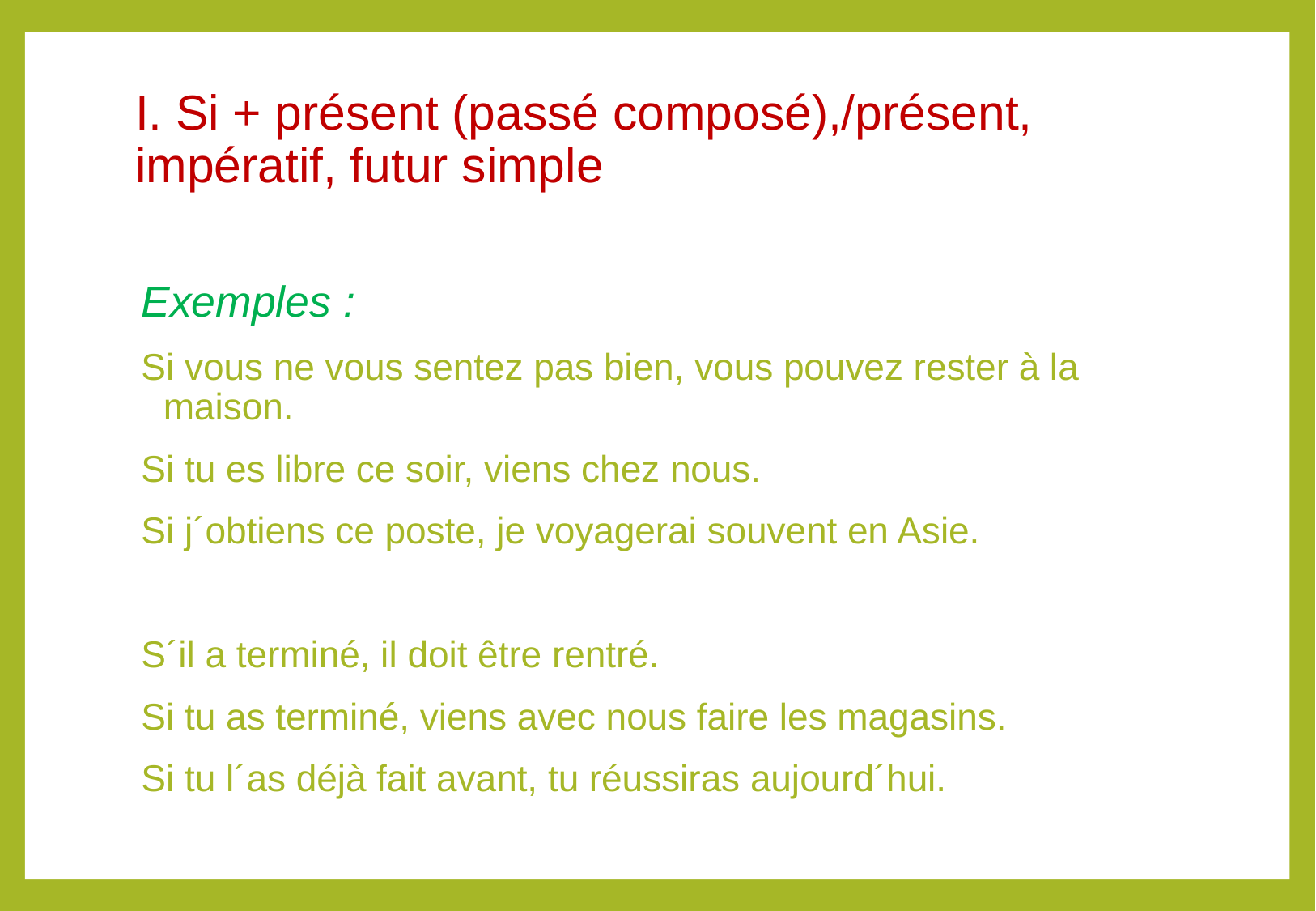

# I. Si + présent (passé composé),/présent, impératif, futur simple
Exemples :
Si vous ne vous sentez pas bien, vous pouvez rester à la maison.
Si tu es libre ce soir, viens chez nous.
Si j´obtiens ce poste, je voyagerai souvent en Asie.

S´il a terminé, il doit être rentré.
Si tu as terminé, viens avec nous faire les magasins.
Si tu l´as déjà fait avant, tu réussiras aujourd´hui.